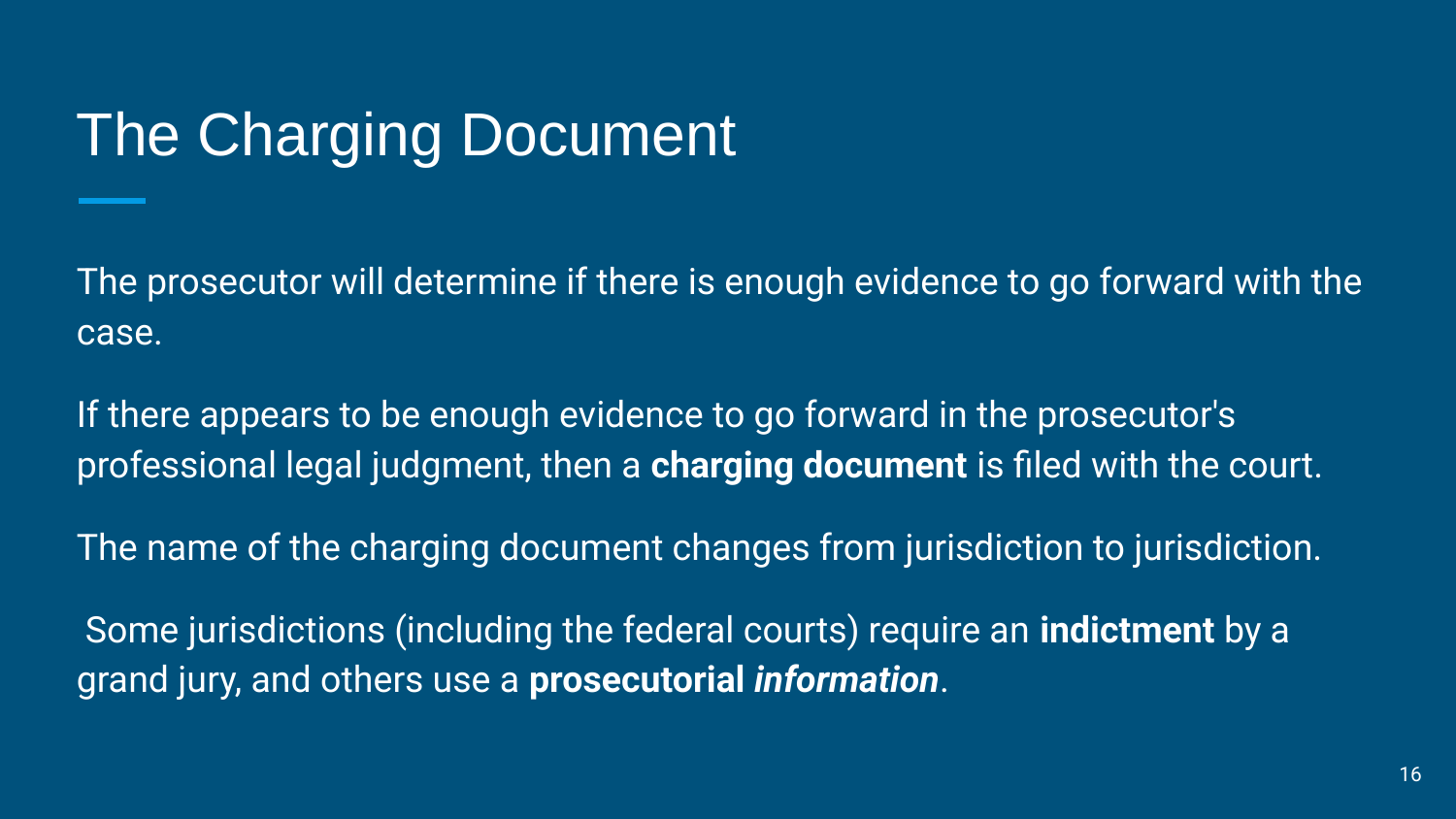

# The Charging Document
The prosecutor will determine if there is enough evidence to go forward with the case.
If there appears to be enough evidence to go forward in the prosecutor's professional legal judgment, then a charging document is filed with the court.
The name of the charging document changes from jurisdiction to jurisdiction.
 Some jurisdictions (including the federal courts) require an indictment by a grand jury, and others use a prosecutorial information.
16